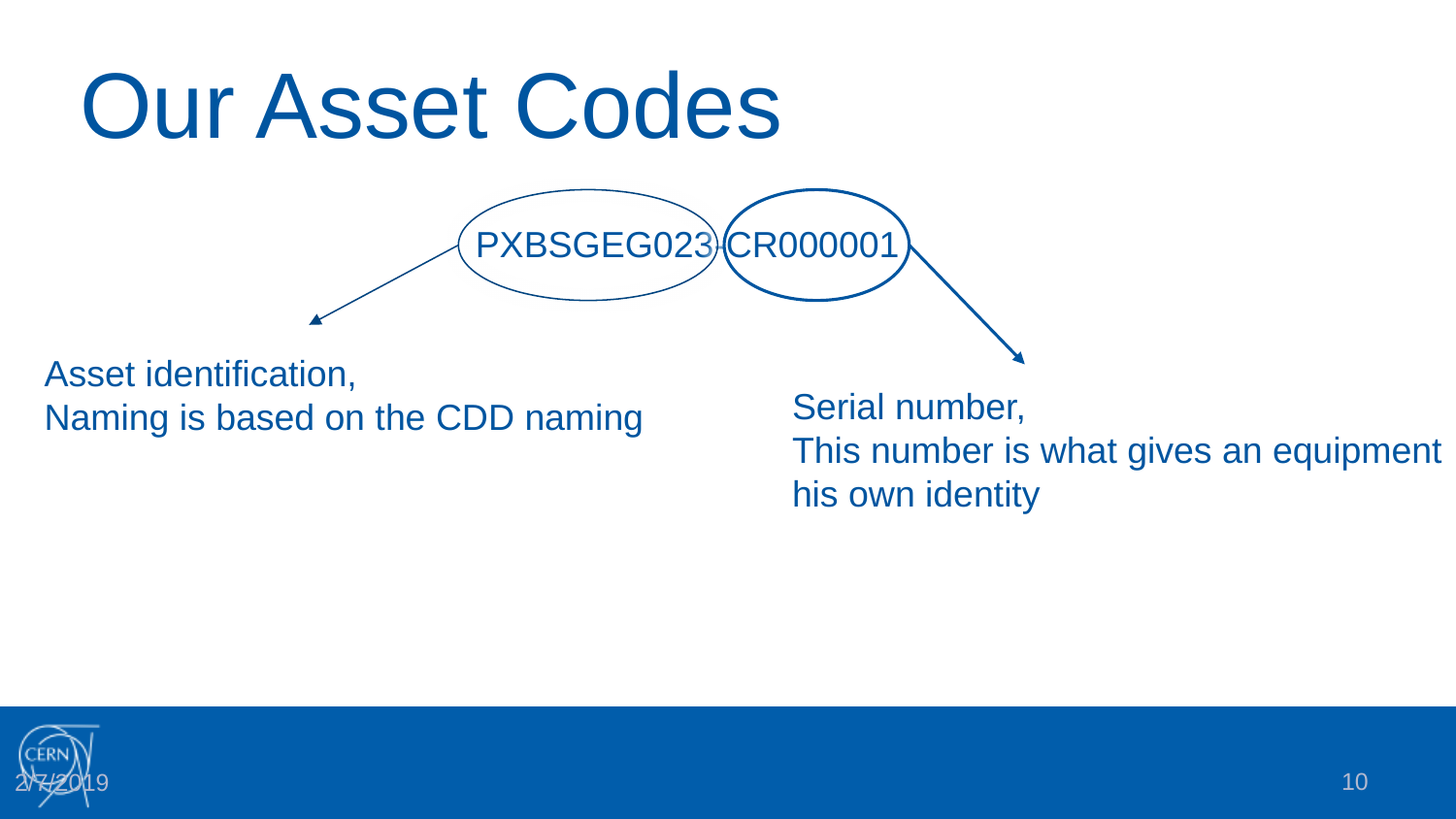

# Our Asset Codes

PXBSGEG023-CR000001
Asset identification,
Naming is based on the CDD naming

Serial number,
This number is what gives an equipment
his own identity
10
2/7/2019